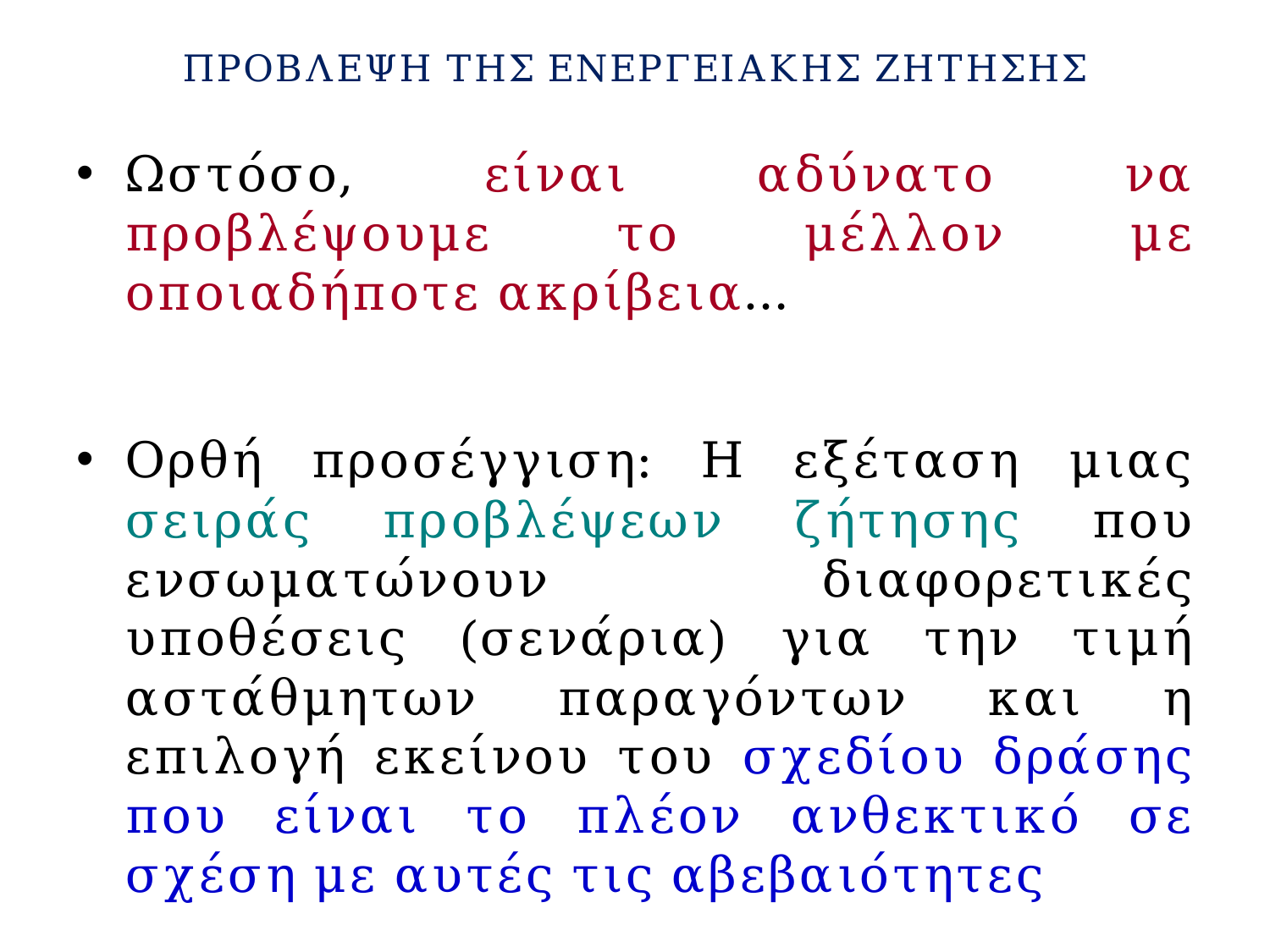

# ΠΡΟΒΛΕΨΗ ΤΗΣ ΕΝΕΡΓΕΙΑΚΗΣ ΖΗΤΗΣΗΣ
Ωστόσο, είναι αδύνατο να προβλέψουμε το μέλλον με οποιαδήποτε ακρίβεια…

Ορθή προσέγγιση: Η εξέταση μιας σειράς προβλέψεων ζήτησης που ενσωματώνουν διαφορετικές υποθέσεις (σενάρια) για την τιμή αστάθμητων παραγόντων και η επιλογή εκείνου του σχεδίου δράσης που είναι το πλέον ανθεκτικό σε σχέση με αυτές τις αβεβαιότητες